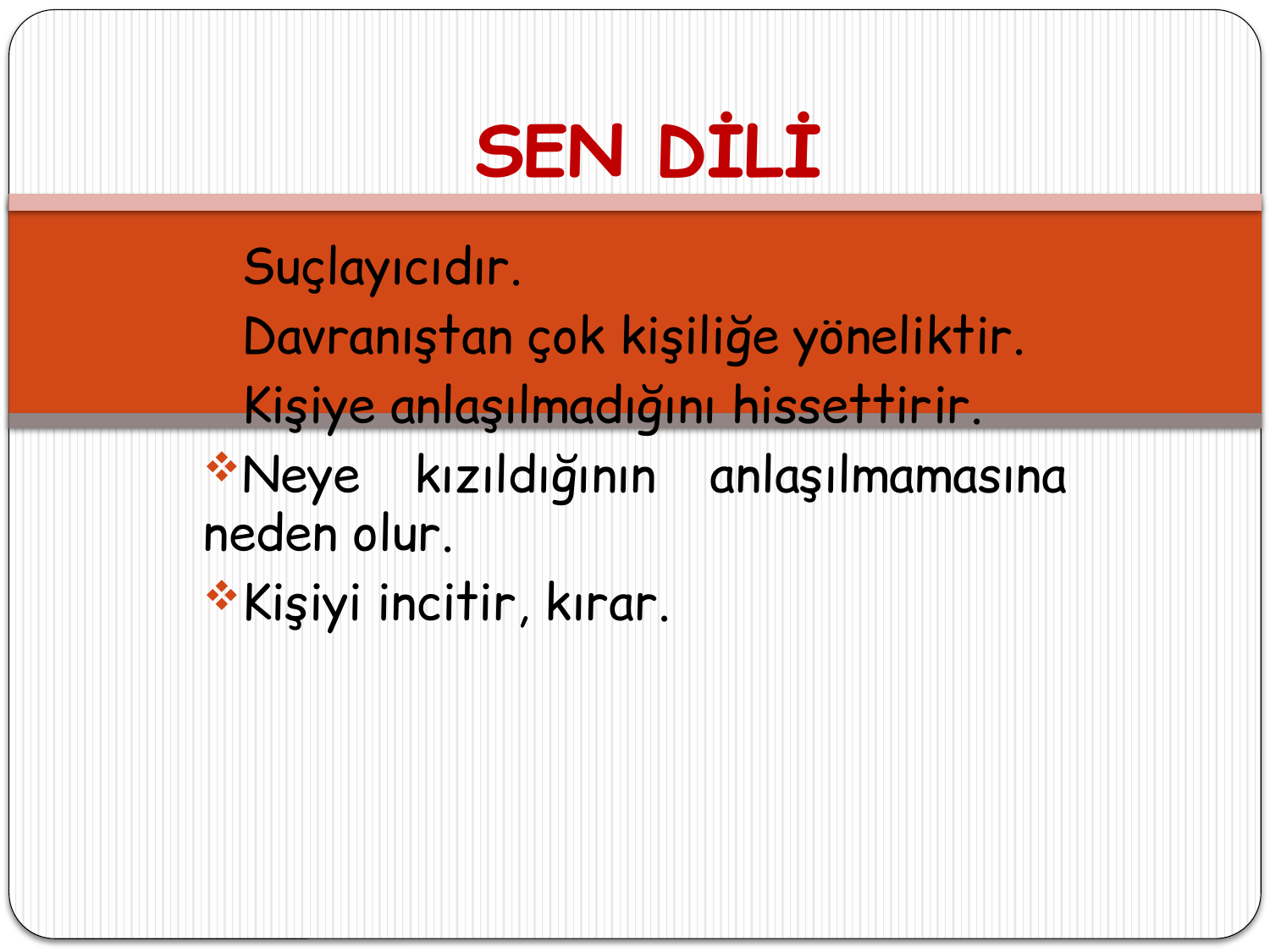

# SEN DİLİ
Suçlayıcıdır.
Davranıştan çok kişiliğe yöneliktir.
Kişiye anlaşılmadığını hissettirir.
Neye kızıldığının anlaşılmamasına neden olur.
Kişiyi incitir, kırar.